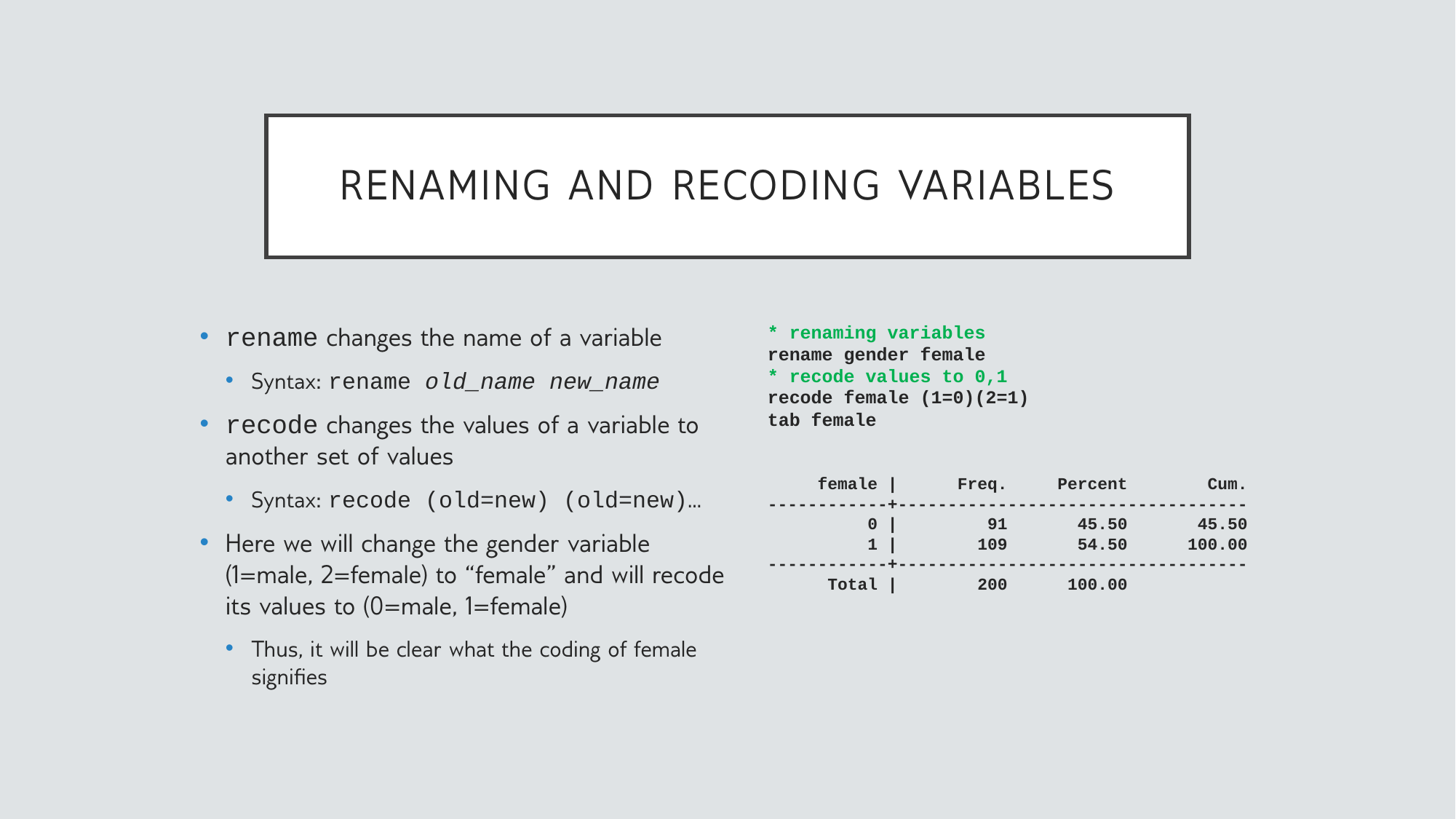

# renaming and recoding variables
rename changes the name of a variable
Syntax: rename old_name new_name
recode changes the values of a variable to another set of values
Syntax: recode (old=new) (old=new)…
Here we will change the gender variable (1=male, 2=female) to “female” and will recode its values to (0=male, 1=female)
Thus, it will be clear what the coding of female signifies
* renaming variables
rename gender female
* recode values to 0,1
recode female (1=0)(2=1)
tab female

     female |      Freq.     Percent        Cum.
------------+-----------------------------------
          0 |         91       45.50       45.50
          1 |        109       54.50      100.00
------------+-----------------------------------
      Total |        200      100.00